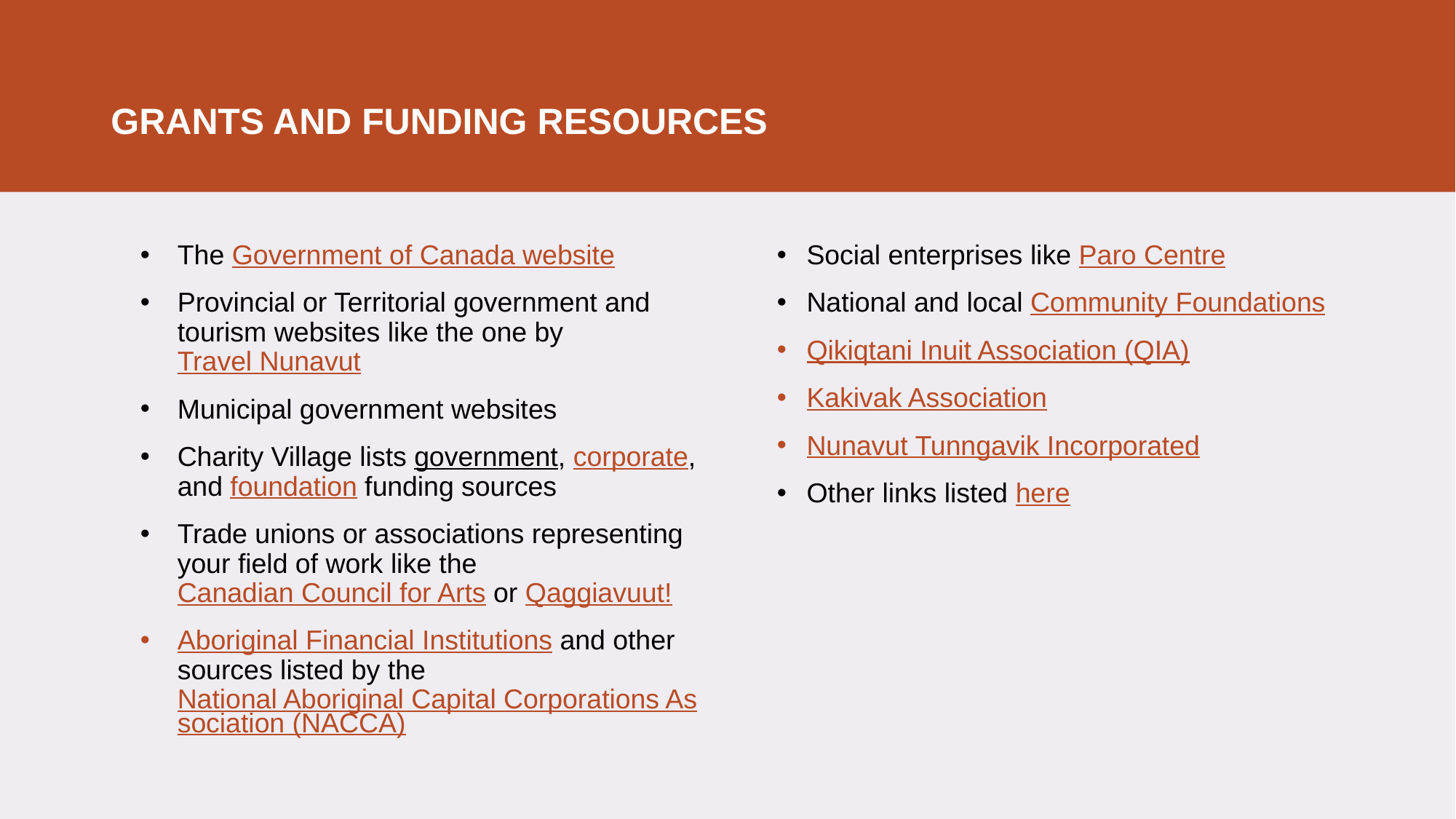

# Grants and funding resources
The Government of Canada website
Provincial or Territorial government and tourism websites like the one by Travel Nunavut
Municipal government websites
Charity Village lists government, corporate, and foundation funding sources
Trade unions or associations representing your field of work like the Canadian Council for Arts or Qaggiavuut!
Aboriginal Financial Institutions and other sources listed by the National Aboriginal Capital Corporations Association (NACCA)
Social enterprises like Paro Centre
National and local Community Foundations
Qikiqtani Inuit Association (QIA)
Kakivak Association
Nunavut Tunngavik Incorporated
Other links listed here